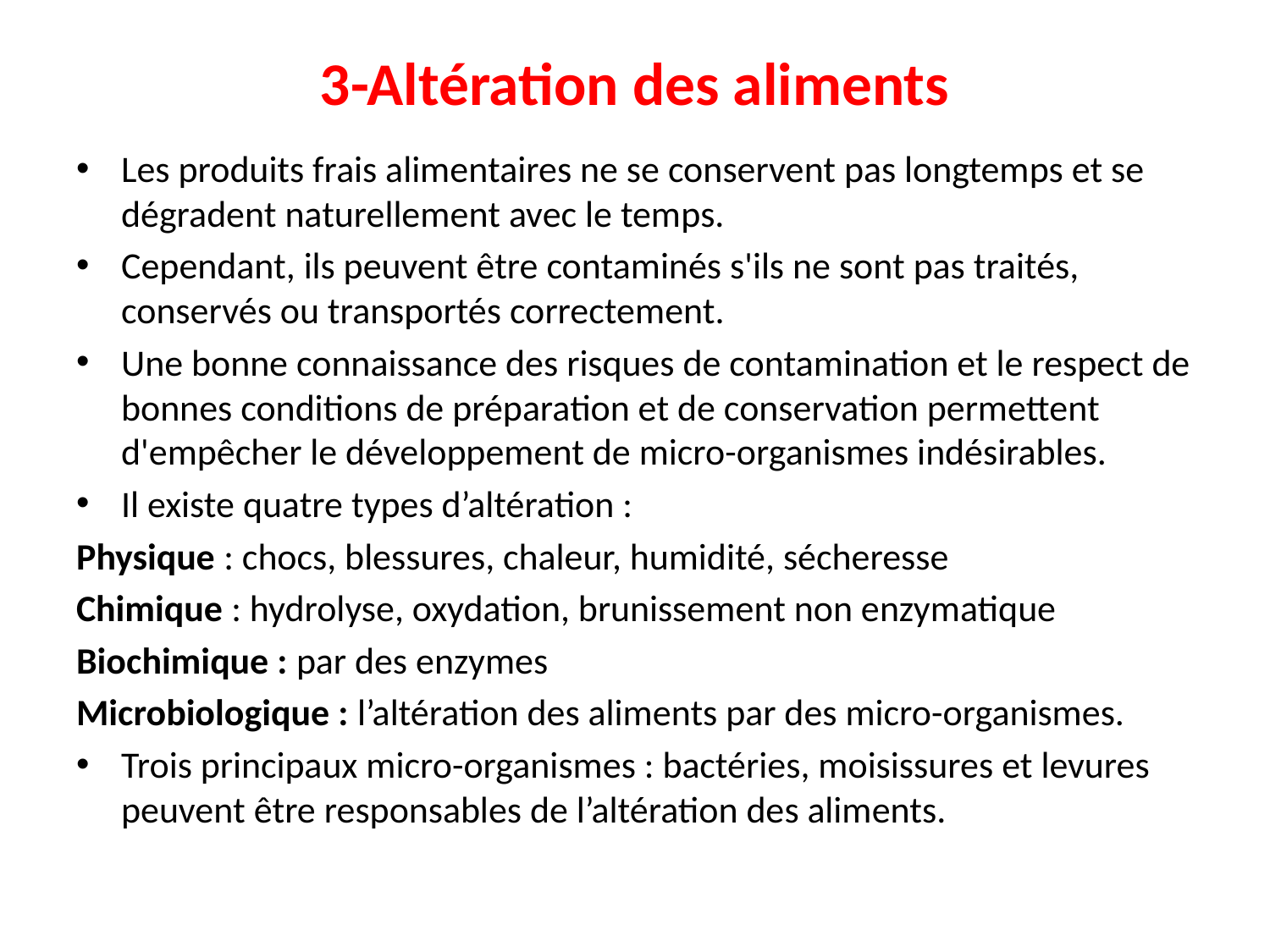

# 3-Altération des aliments
Les produits frais alimentaires ne se conservent pas longtemps et se dégradent naturellement avec le temps.
Cependant, ils peuvent être contaminés s'ils ne sont pas traités, conservés ou transportés correctement.
Une bonne connaissance des risques de contamination et le respect de bonnes conditions de préparation et de conservation permettent d'empêcher le développement de micro-organismes indésirables.
Il existe quatre types d’altération :
Physique : chocs, blessures, chaleur, humidité, sécheresse
Chimique : hydrolyse, oxydation, brunissement non enzymatique
Biochimique : par des enzymes
Microbiologique : l’altération des aliments par des micro-organismes.
Trois principaux micro-organismes : bactéries, moisissures et levures peuvent être responsables de l’altération des aliments.